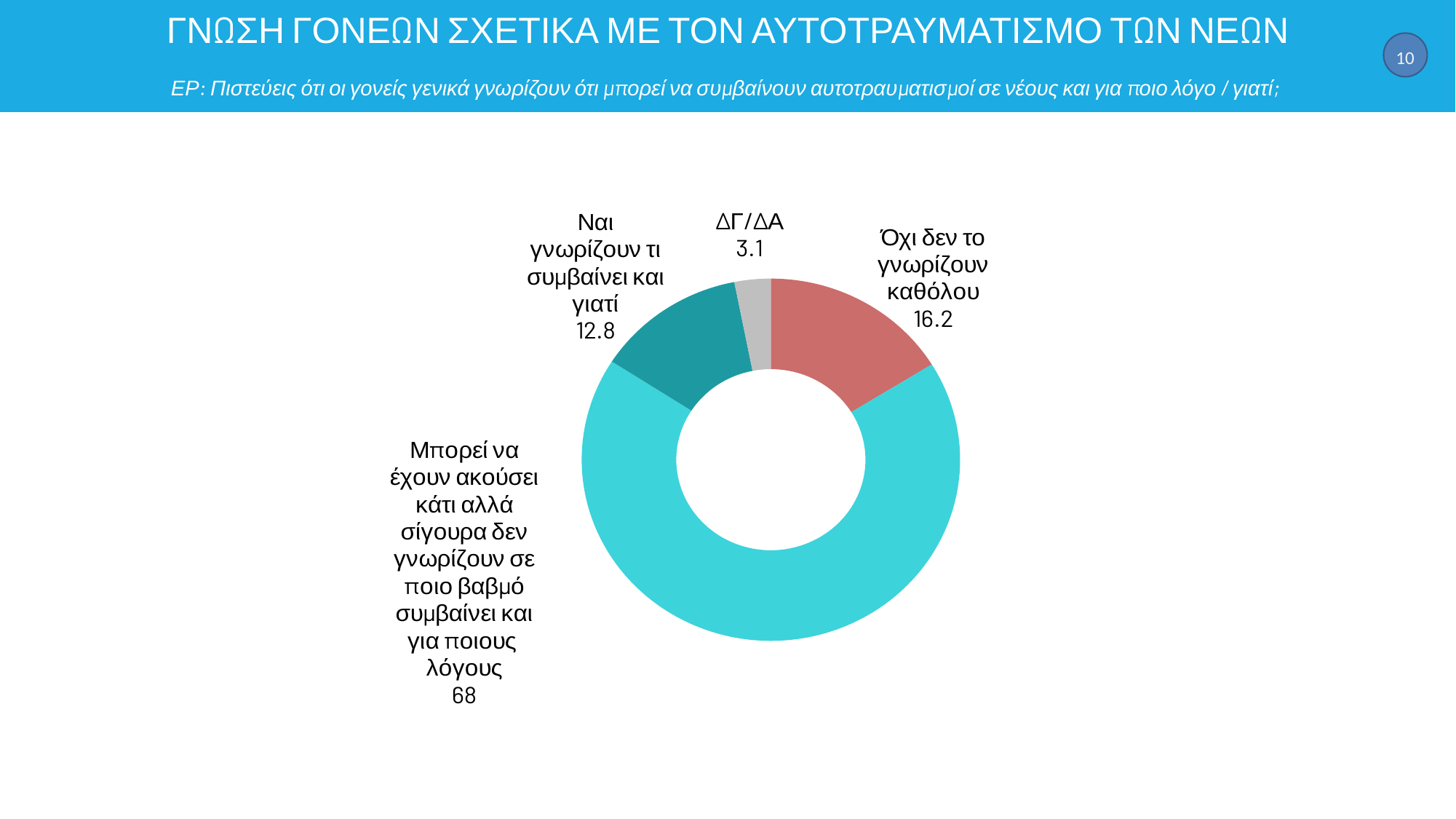

# ΓΝΩΣΗ ΓΟΝΕΩΝ ΣΧΕΤΙΚΑ ΜΕ ΤΟΝ ΑΥΤΟΤΡΑΥΜΑΤΙΣΜΟ ΤΩΝ ΝΕΩΝ ΕΡ: Πιστεύεις ότι οι γονείς γενικά γνωρίζουν ότι μπορεί να συμβαίνουν αυτοτραυματισμοί σε νέους και για ποιο λόγο / γιατί;
10

### Chart

| Category | Στήλη1 |
|---|---|
| Όχι δεν το γνωρίζουν καθόλου | 16.2 |
| Μπορεί να έχουν ακούσει κάτι αλλά σίγουρα δεν γνωρίζουν σε ποιο βαβμό συμβαίνει και για ποιους  λόγους | 68.0 |
| Ναι γνωρίζουν τι συμβαίνει και γιατί | 12.8 |
| ΔΓ/ΔΑ | 3.1 |